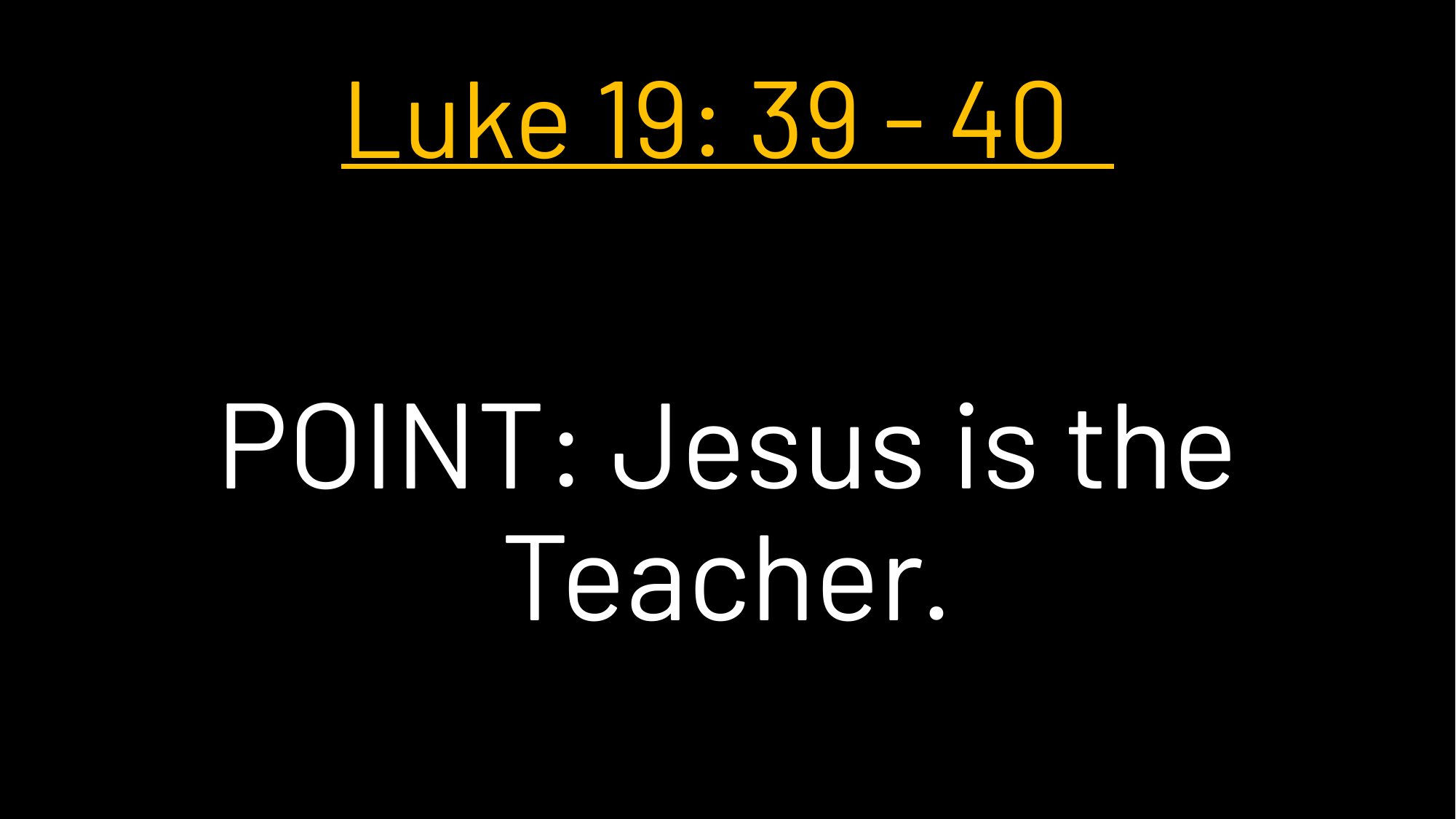

# Luke 19: 39 - 40

POINT: Jesus is the Teacher.